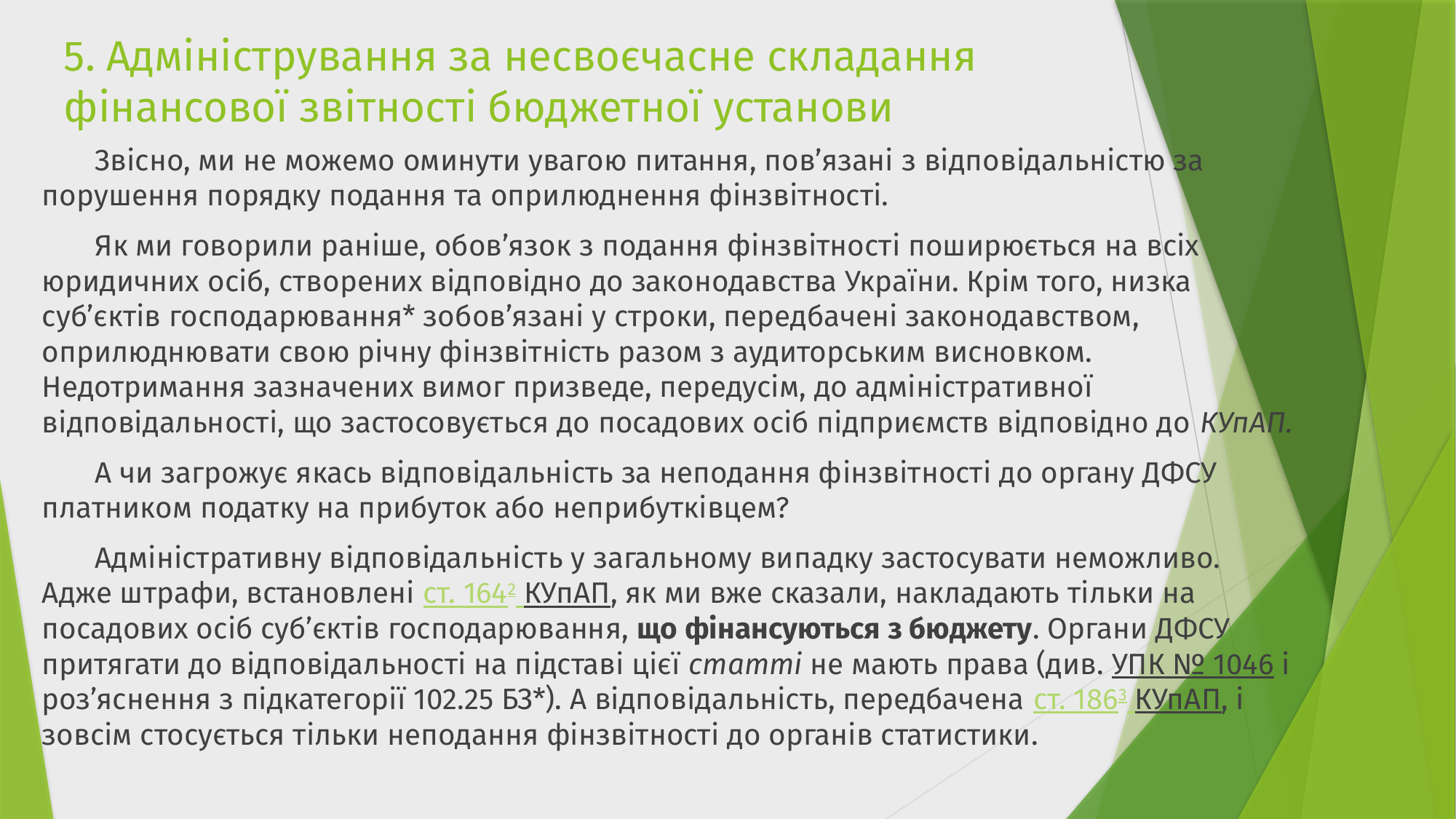

# 5. Адміністрування за несвоєчасне складання фінансової звітності бюджетної установи
Звісно, ми не можемо оминути увагою питання, пов’язані з відповідальністю за порушення порядку подання та оприлюднення фінзвітності.
Як ми говорили раніше, обов’язок з подання фінзвітності поширюється на всіх юридичних осіб, створених відповідно до законодавства України. Крім того, низка суб’єктів господарювання* зобов’язані у строки, передбачені законодавством, оприлюднювати свою річну фінзвітність разом з аудиторським висновком. Недотримання зазначених вимог призведе, передусім, до адміністративної відповідальності, що застосовується до посадових осіб підприємств відповідно до КУпАП.
А чи загрожує якась відповідальність за неподання фінзвітності до органу ДФСУ платником податку на прибуток або неприбутківцем?
Адміністративну відповідальність у загальному випадку застосувати неможливо. Адже штрафи, встановлені ст. 1642 КУпАП, як ми вже сказали, накладають тільки на посадових осіб суб’єктів господарювання, що фінансуються з бюджету. Органи ДФСУ притягати до відповідальності на підставі цієї статті не мають права (див. УПК № 1046 і роз’яснення з підкатегорії 102.25 БЗ*). А відповідальність, передбачена ст. 1863 КУпАП, і зовсім стосується тільки неподання фінзвітності до органів статистики.